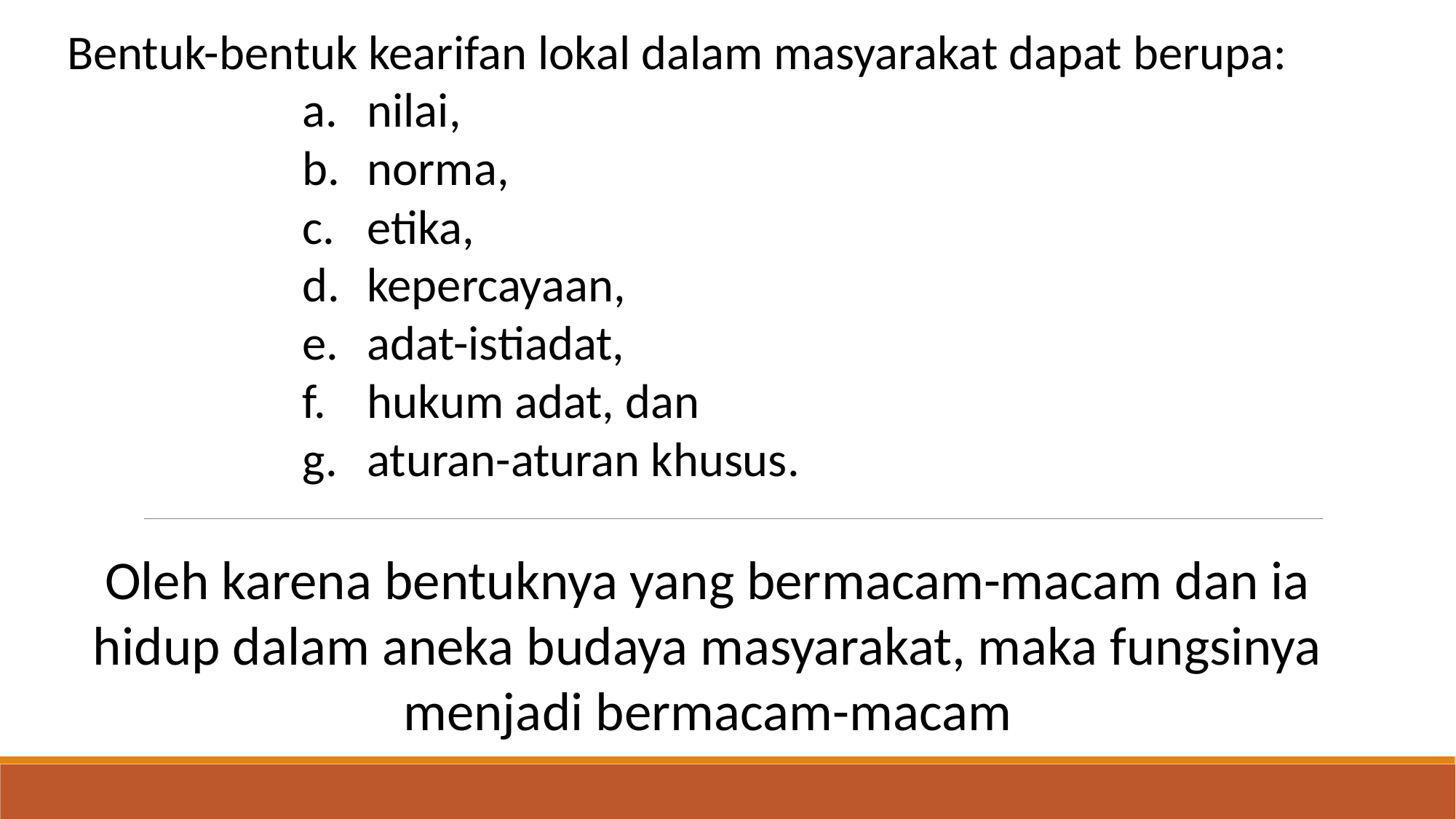

Bentuk-bentuk kearifan lokal dalam masyarakat dapat berupa:
nilai,
norma,
etika,
kepercayaan,
adat-istiadat,
hukum adat, dan
aturan-aturan khusus.

Oleh karena bentuknya yang bermacam-macam dan ia hidup dalam aneka budaya masyarakat, maka fungsinya menjadi bermacam-macam